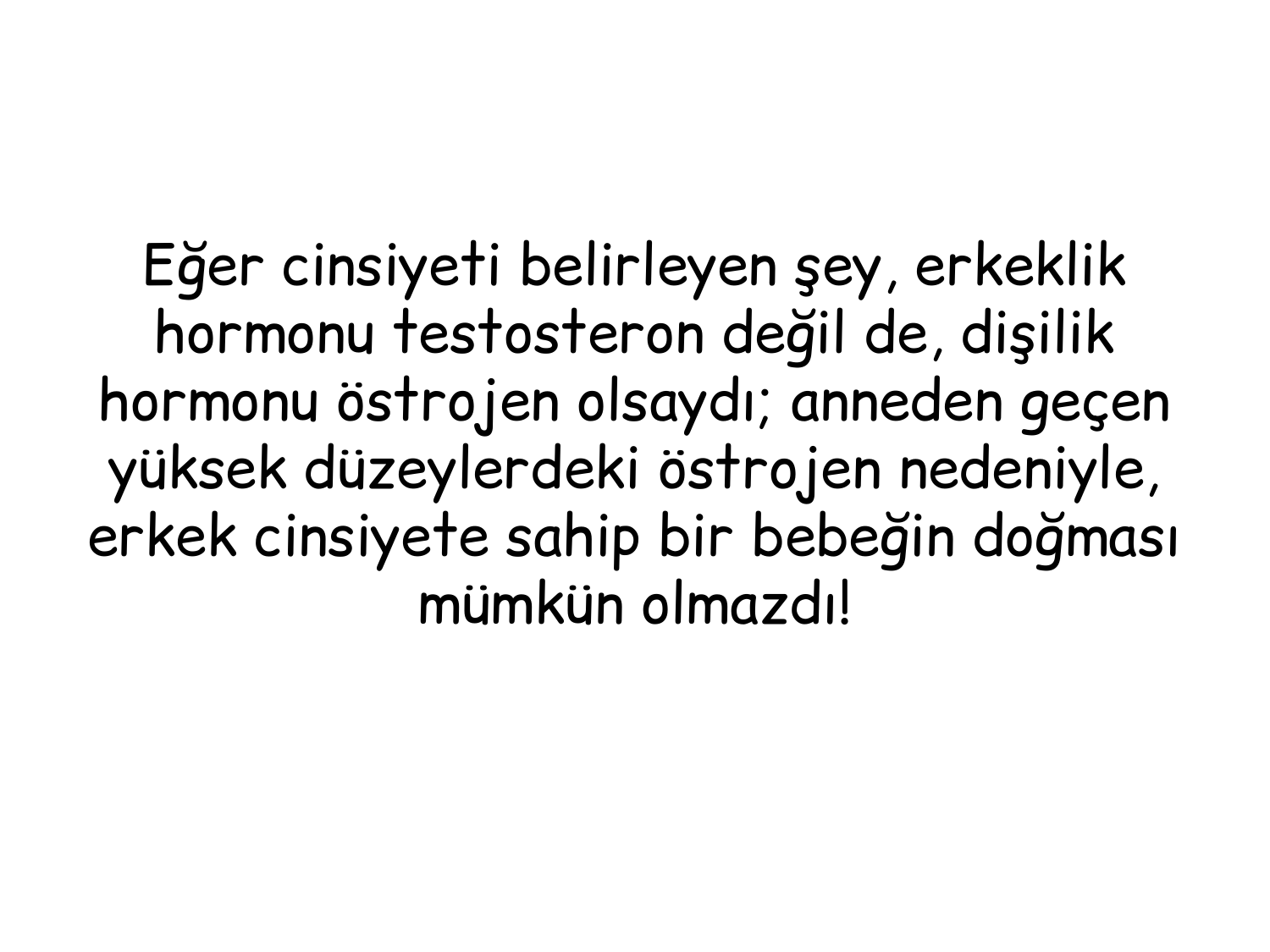

#
Eğer cinsiyeti belirleyen şey, erkeklik hormonu testosteron değil de, dişilik hormonu östrojen olsaydı; anneden geçen yüksek düzeylerdeki östrojen nedeniyle, erkek cinsiyete sahip bir bebeğin doğması mümkün olmazdı!